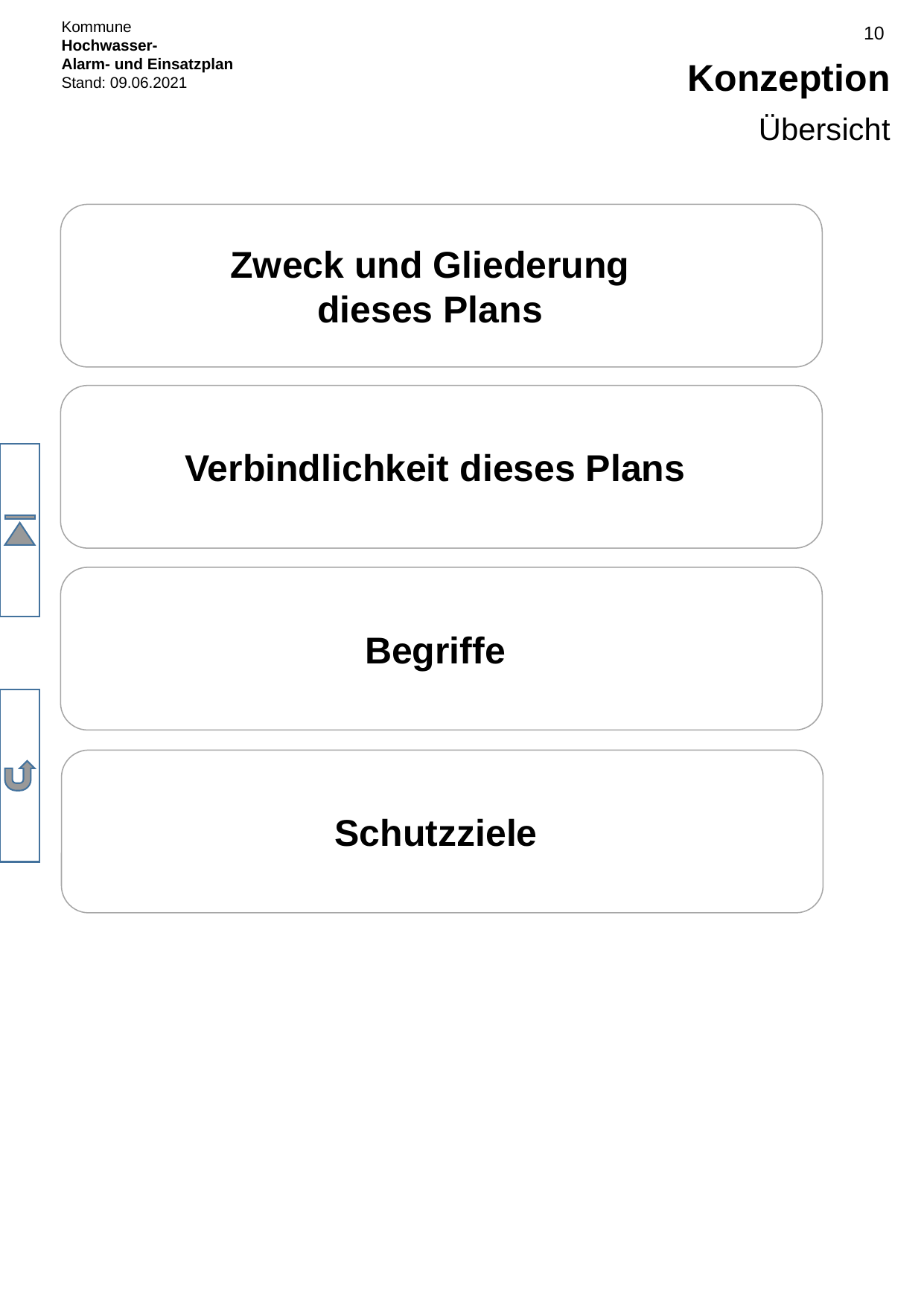

# Konzeption
Übersicht

Zweck und Gliederung
dieses Plans
Verbindlichkeit dieses Plans
Begriffe

Schutzziele